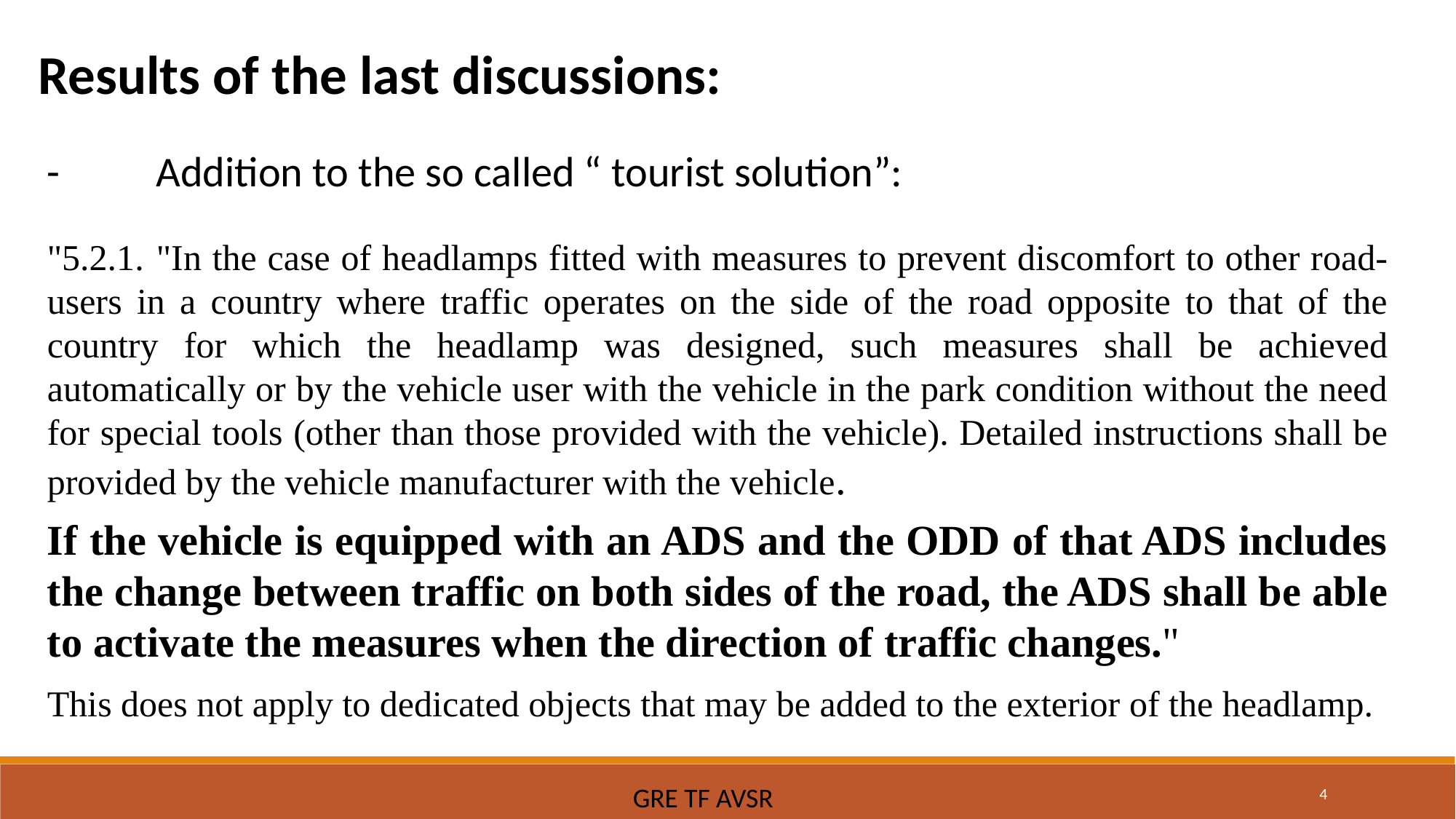

Results of the last discussions:
-	Addition to the so called “ tourist solution”:
"5.2.1.	"In the case of headlamps fitted with measures to prevent discomfort to other road-users in a country where traffic operates on the side of the road opposite to that of the country for which the headlamp was designed, such measures shall be achieved automatically or by the vehicle user with the vehicle in the park condition without the need for special tools (other than those provided with the vehicle). Detailed instructions shall be provided by the vehicle manufacturer with the vehicle.
If the vehicle is equipped with an ADS and the ODD of that ADS includes the change between traffic on both sides of the road, the ADS shall be able to activate the measures when the direction of traffic changes."
	This does not apply to dedicated objects that may be added to the exterior of the headlamp.

4